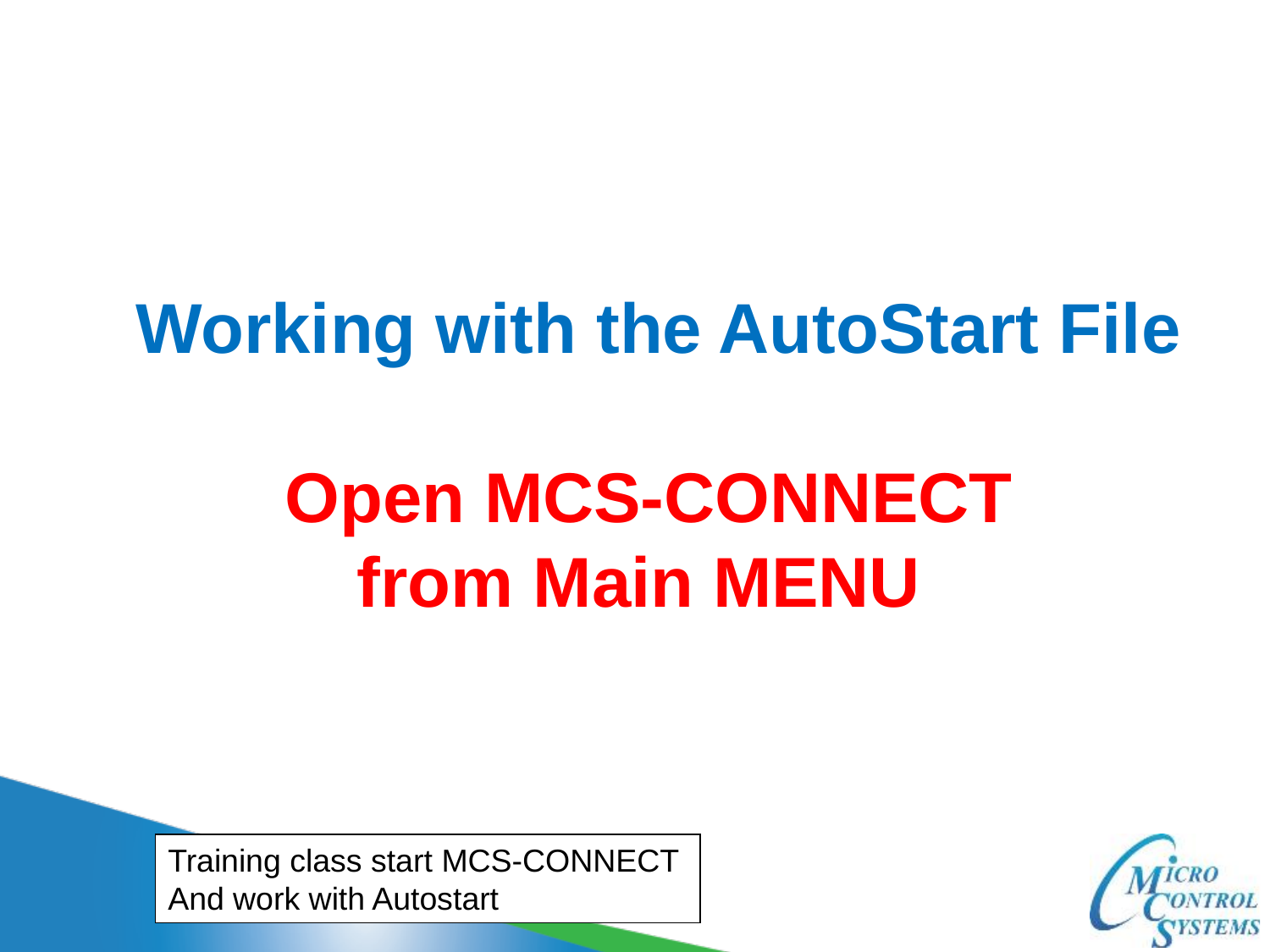

Working with the AutoStart File

Open MCS-CONNECT
from Main MENU
Training class start MCS-CONNECT
And work with Autostart